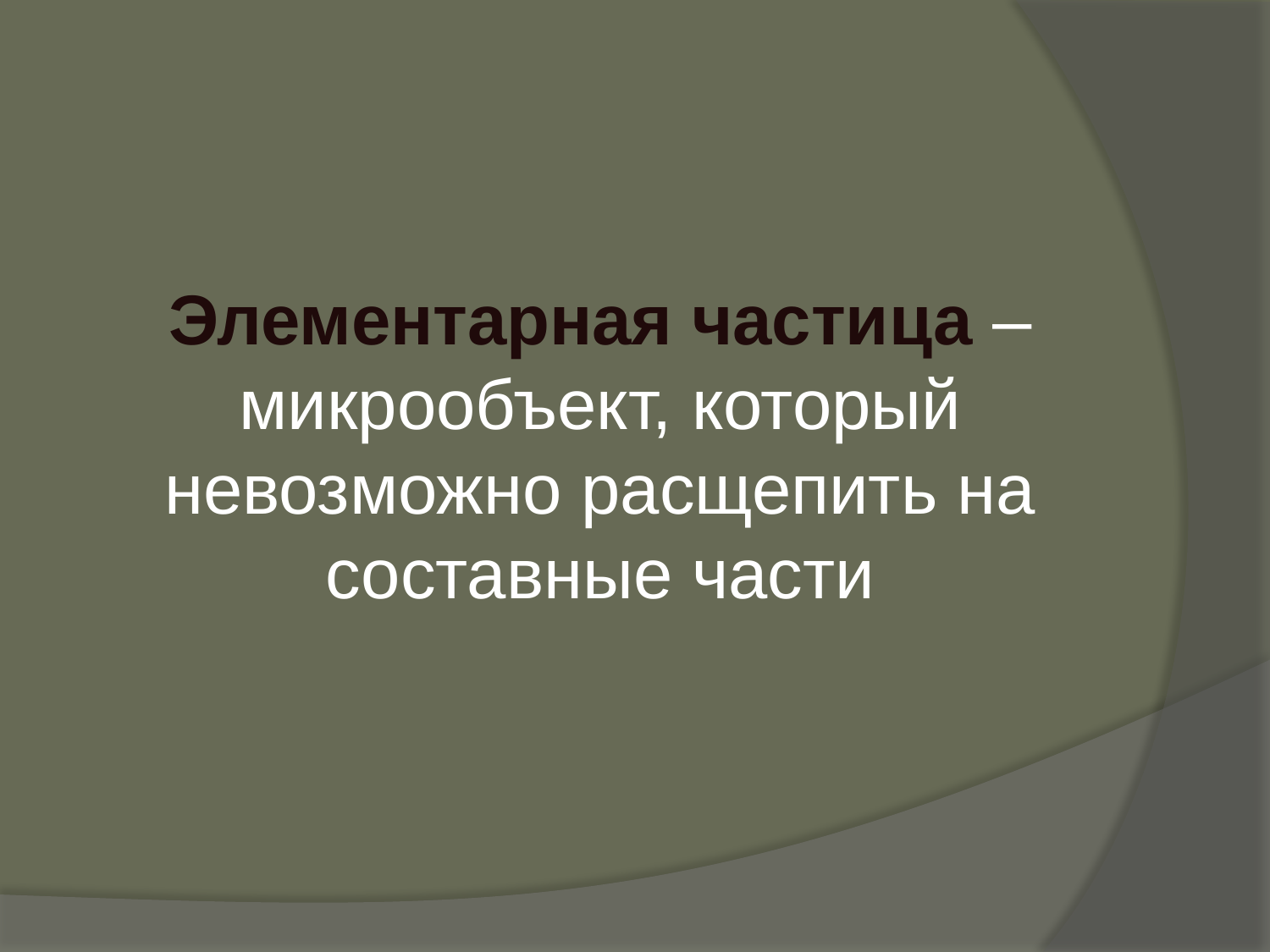

Элементарная частица – микрообъект, который невозможно расщепить на составные части